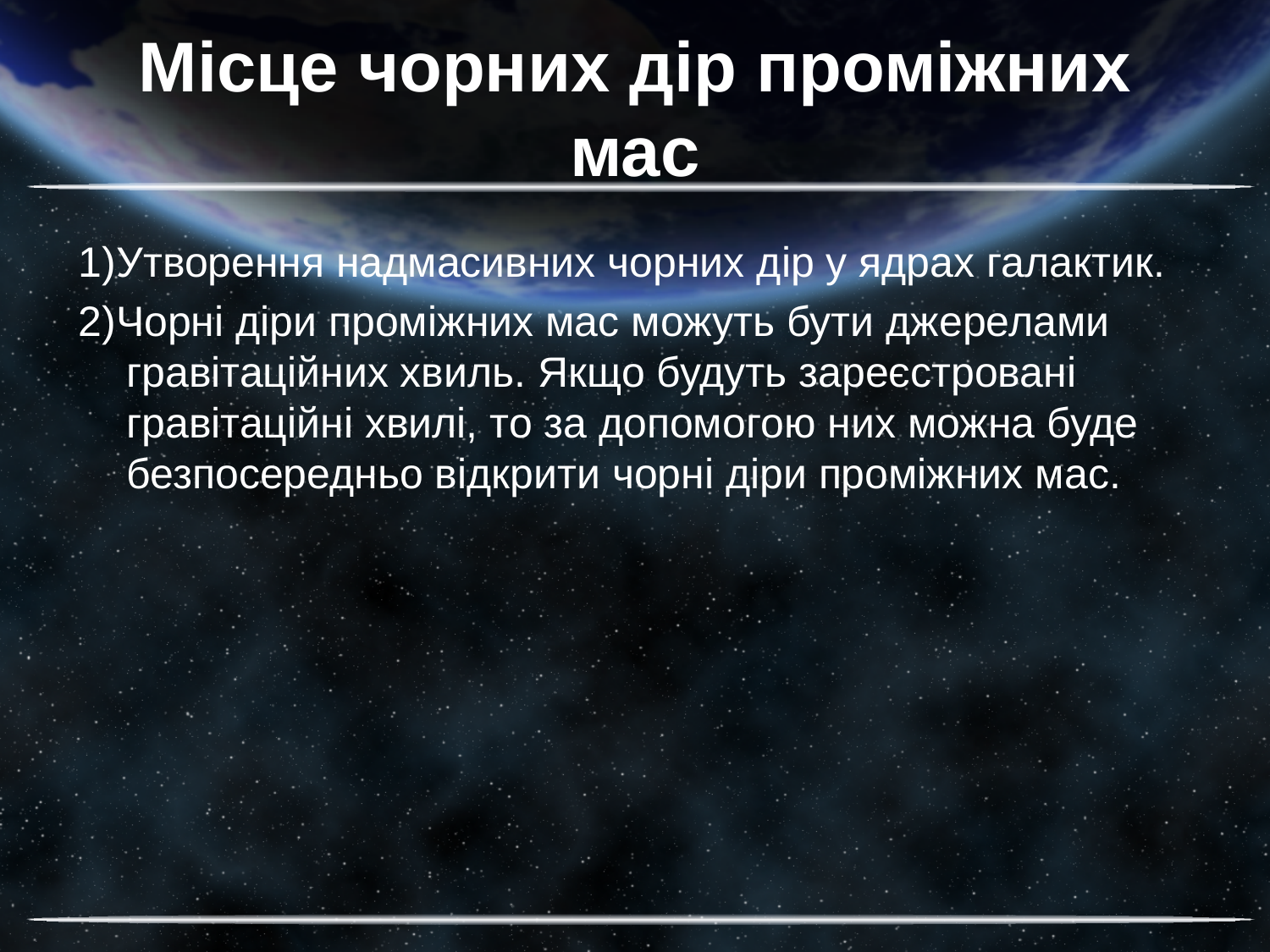

# Місце чорних дір проміжних мас
1)Утворення надмасивних чорних дір у ядрах галактик.
2)Чорні діри проміжних мас можуть бути джерелами гравітаційних хвиль. Якщо будуть зареєстровані гравітаційні хвилі, то за допомогою них можна буде безпосередньо відкрити чорні діри проміжних мас.